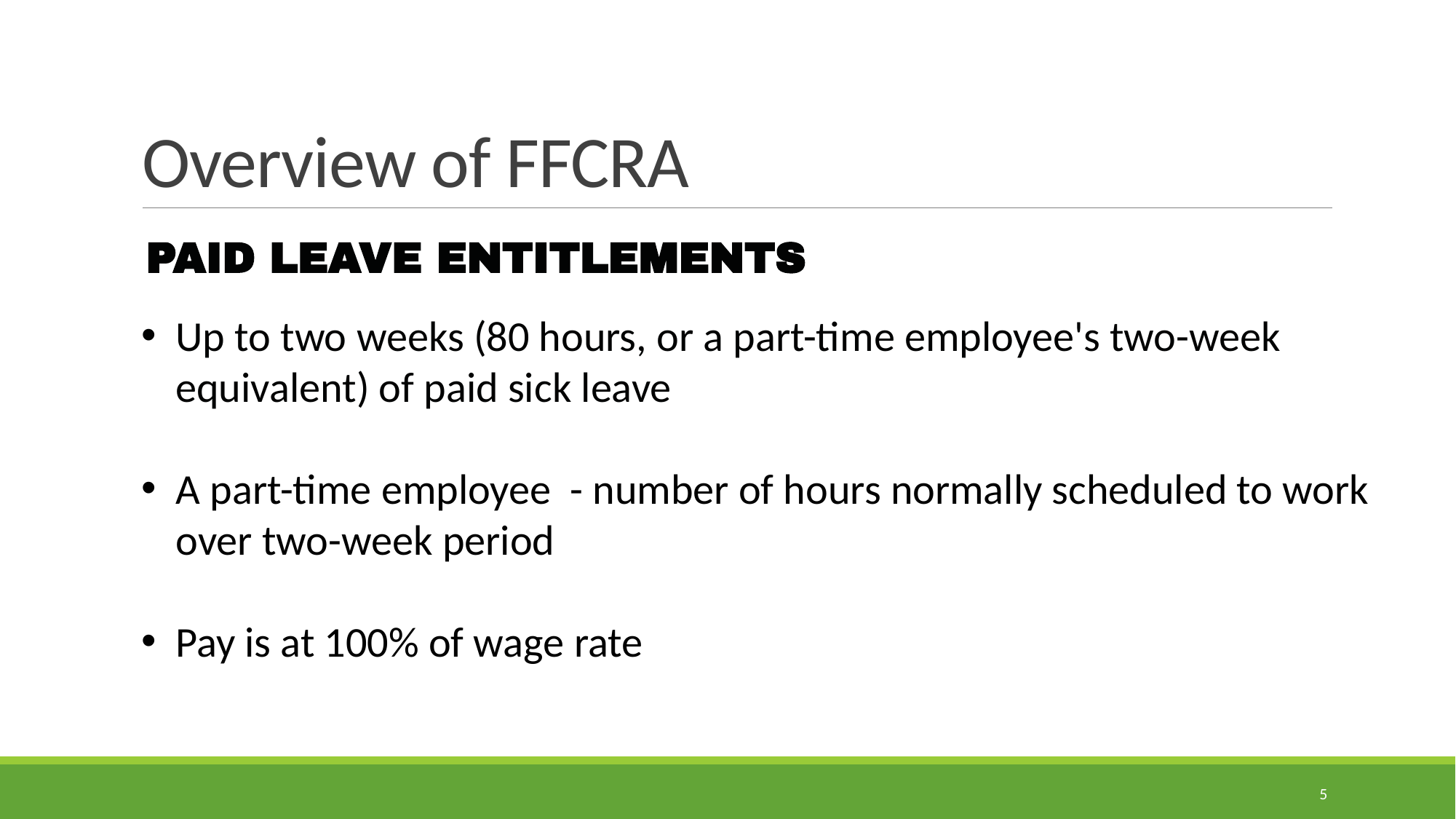

# Overview of FFCRA
PAID LEAVE ENTITLEMENTS
Up to two weeks (80 hours, or a part-time employee's two-week equivalent) of paid sick leave

A part-time employee  - number of hours normally scheduled to work over two-week period

Pay is at 100% of wage rate

5